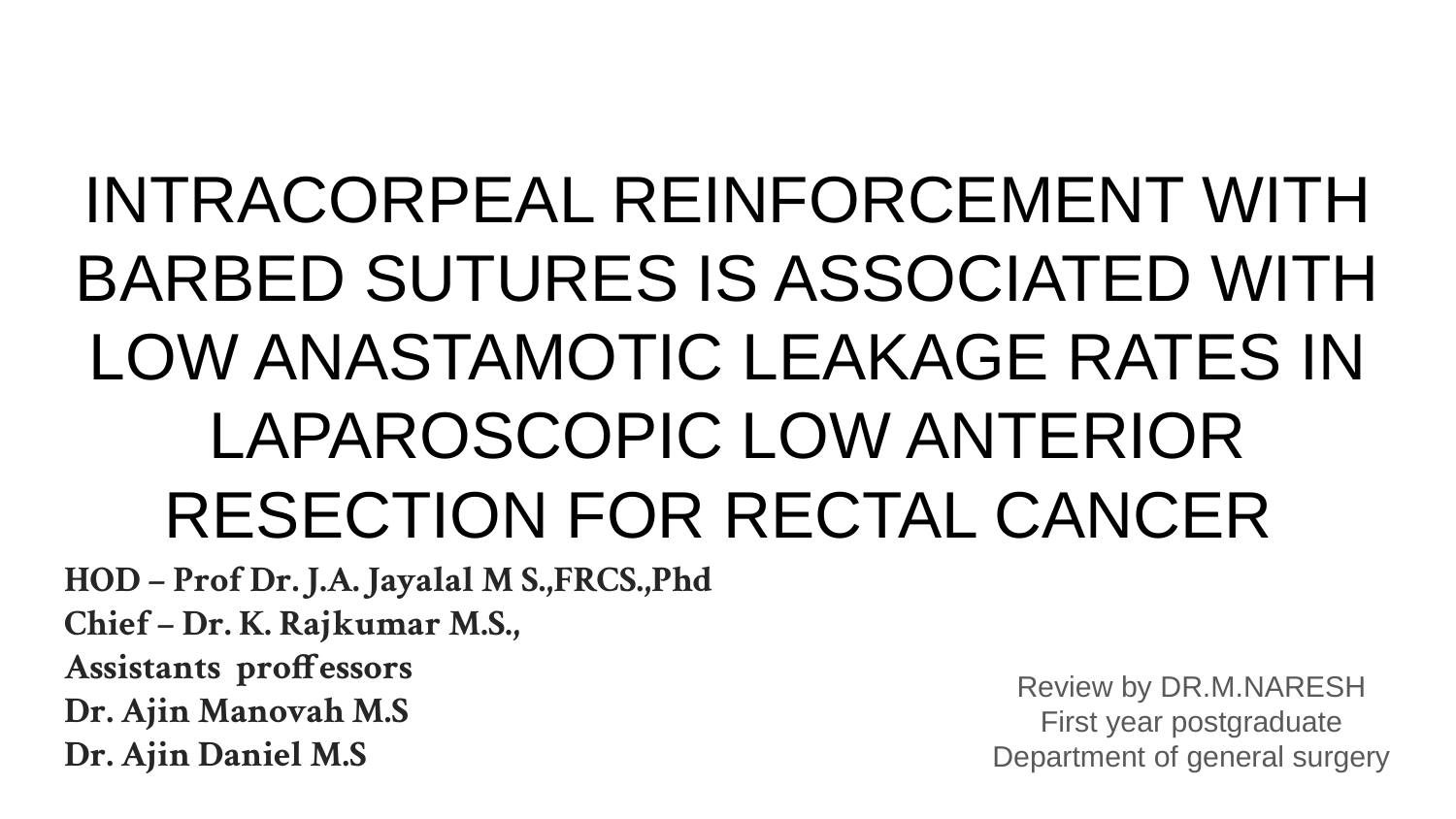

# INTRACORPEAL REINFORCEMENT WITH BARBED SUTURES IS ASSOCIATED WITH LOW ANASTAMOTIC LEAKAGE RATES IN LAPAROSCOPIC LOW ANTERIOR RESECTION FOR RECTAL CANCER
HOD – Prof Dr. J.A. Jayalal M S.,FRCS.,Phd
Chief – Dr. K. Rajkumar M.S.,
Assistants  proffessors
Dr. Ajin Manovah M.S
Dr. Ajin Daniel M.S
Review by DR.M.NARESH
First year postgraduate
Department of general surgery